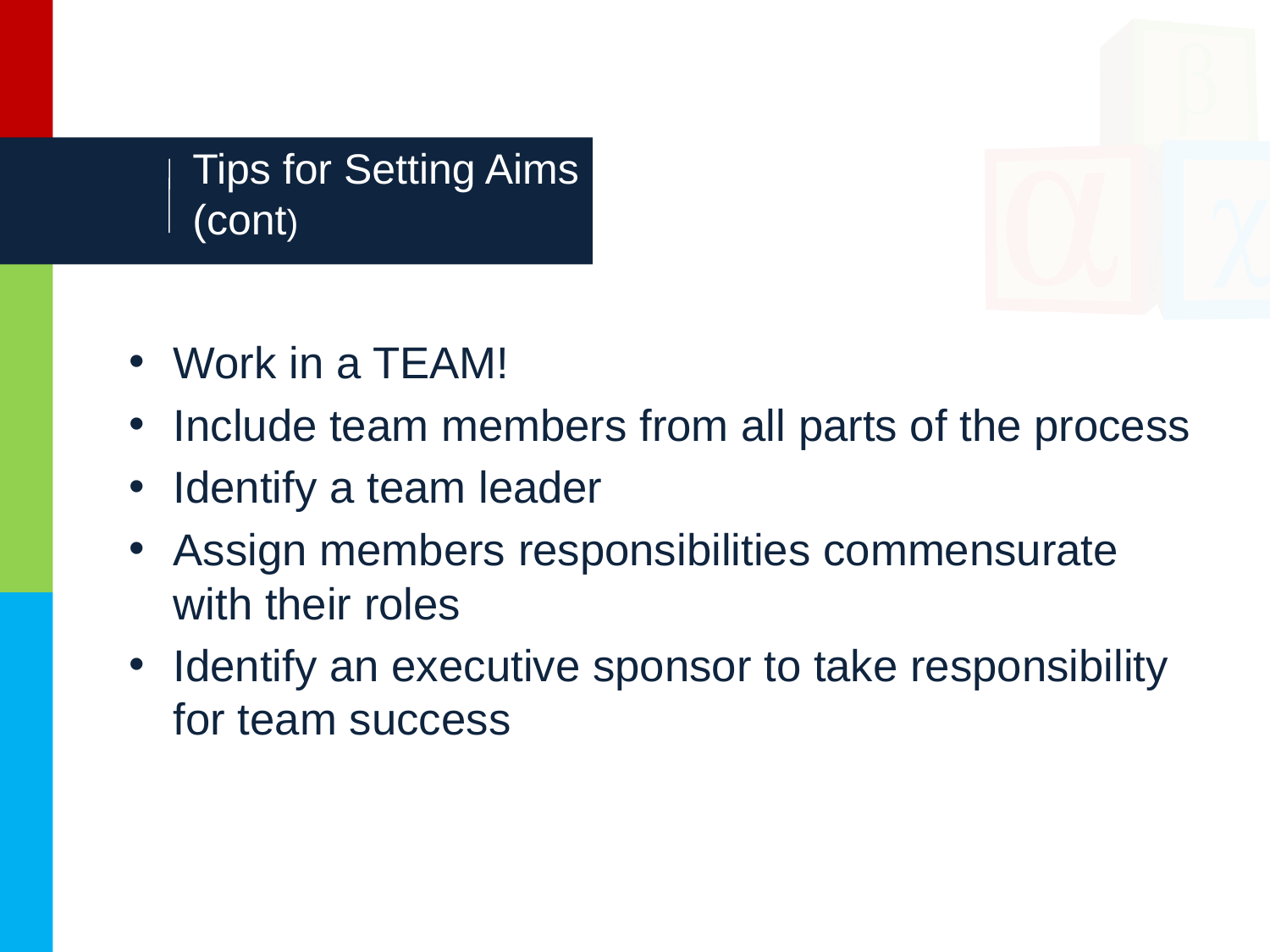

# Tips for Setting Aims (cont)
Work in a TEAM!
Include team members from all parts of the process
Identify a team leader
Assign members responsibilities commensurate with their roles
Identify an executive sponsor to take responsibility for team success